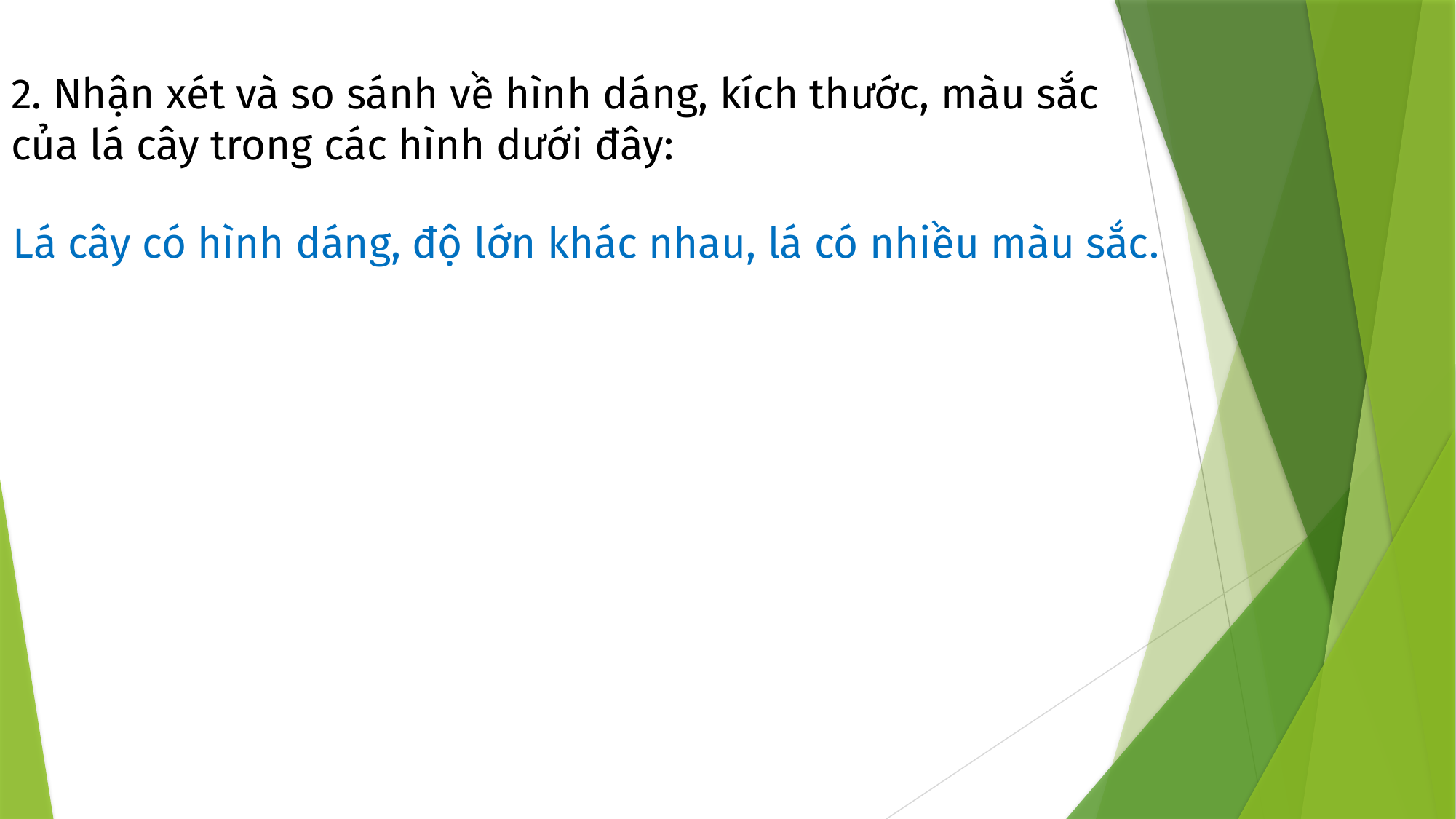

2. Nhận xét và so sánh về hình dáng, kích thước, màu sắc của lá cây trong các hình dưới đây:
         Lá cây có hình dáng, độ lớn khác nhau, lá có nhiều màu sắc.